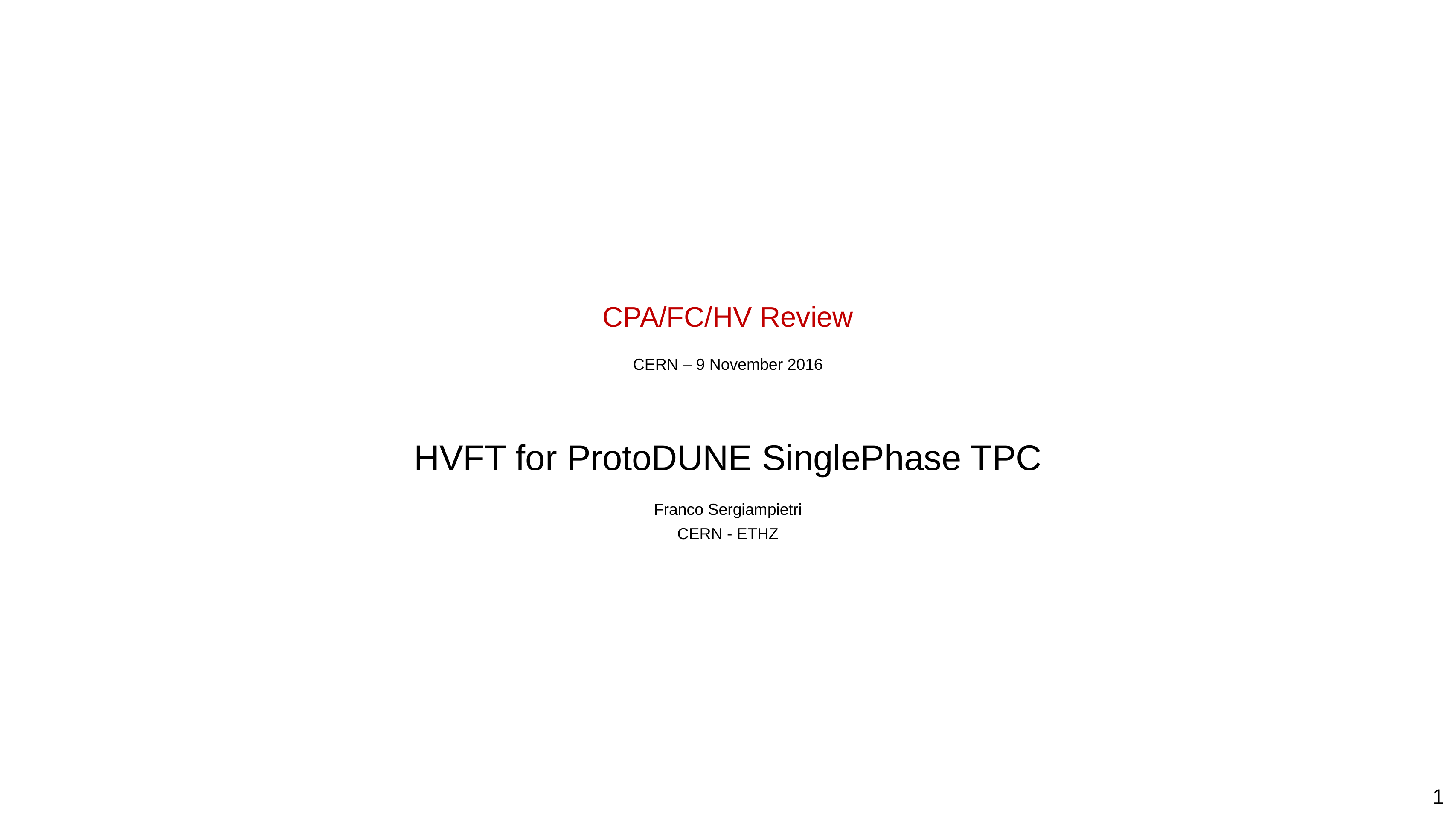

CPA/FC/HV Review
CERN – 9 November 2016

HVFT for ProtoDUNE SinglePhase TPC
Franco Sergiampietri
CERN - ETHZ
1